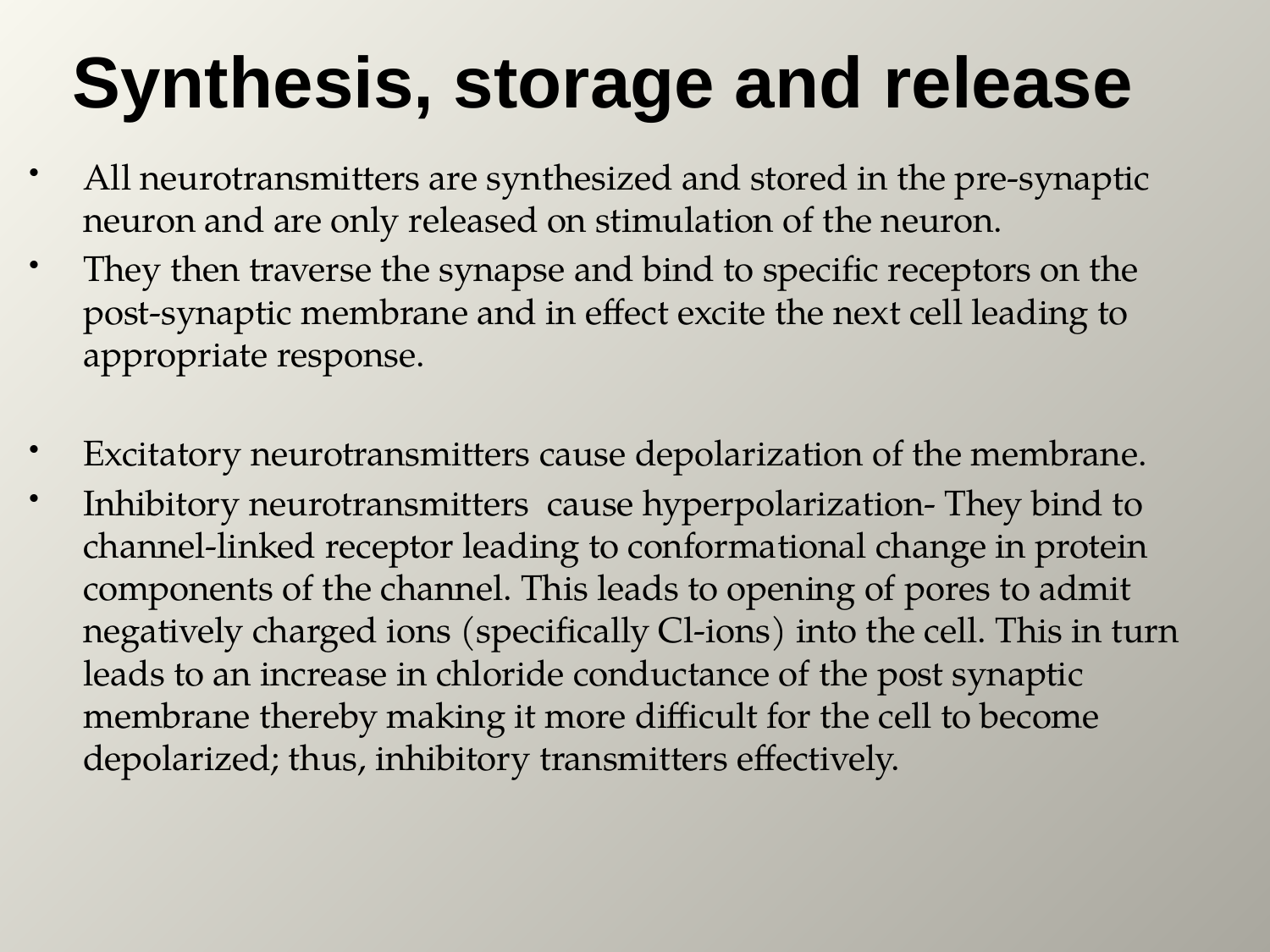

# Synthesis, storage and release
All neurotransmitters are synthesized and stored in the pre-synaptic neuron and are only released on stimulation of the neuron.
They then traverse the synapse and bind to specific receptors on the post-synaptic membrane and in effect excite the next cell leading to appropriate response.

Excitatory neurotransmitters cause depolarization of the membrane.
Inhibitory neurotransmitters  cause hyperpolarization- They bind to channel-linked receptor leading to conformational change in protein components of the channel. This leads to opening of pores to admit negatively charged ions (specifically Cl-ions) into the cell. This in turn leads to an increase in chloride conductance of the post synaptic membrane thereby making it more difficult for the cell to become depolarized; thus, inhibitory transmitters effectively.